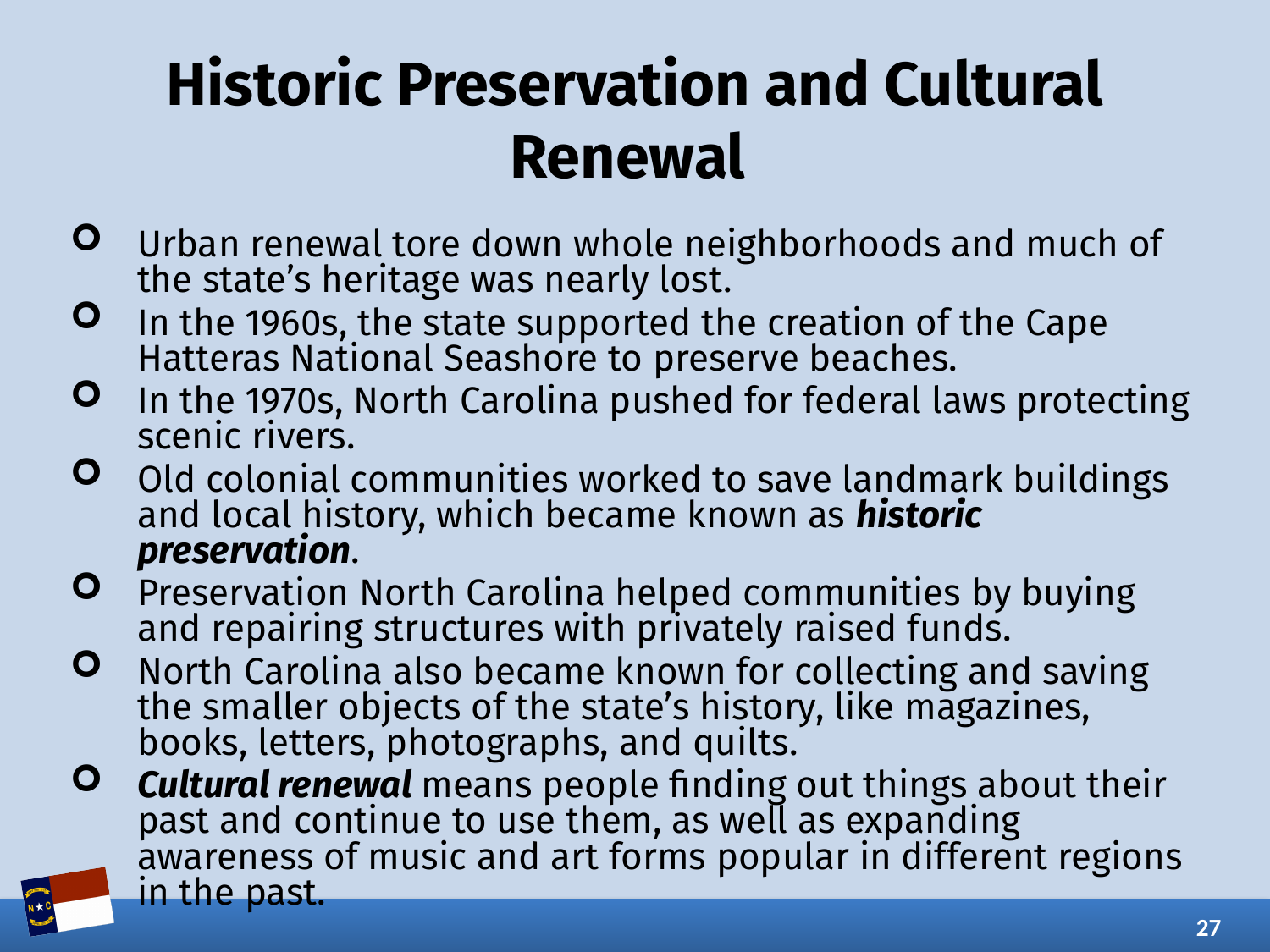

# Historic Preservation and Cultural Renewal
Urban renewal tore down whole neighborhoods and much of the state’s heritage was nearly lost.
In the 1960s, the state supported the creation of the Cape Hatteras National Seashore to preserve beaches.
In the 1970s, North Carolina pushed for federal laws protecting scenic rivers.
Old colonial communities worked to save landmark buildings and local history, which became known as historic preservation.
Preservation North Carolina helped communities by buying and repairing structures with privately raised funds.
North Carolina also became known for collecting and saving the smaller objects of the state’s history, like magazines, books, letters, photographs, and quilts.
Cultural renewal means people finding out things about their past and continue to use them, as well as expanding awareness of music and art forms popular in different regions in the past.
27